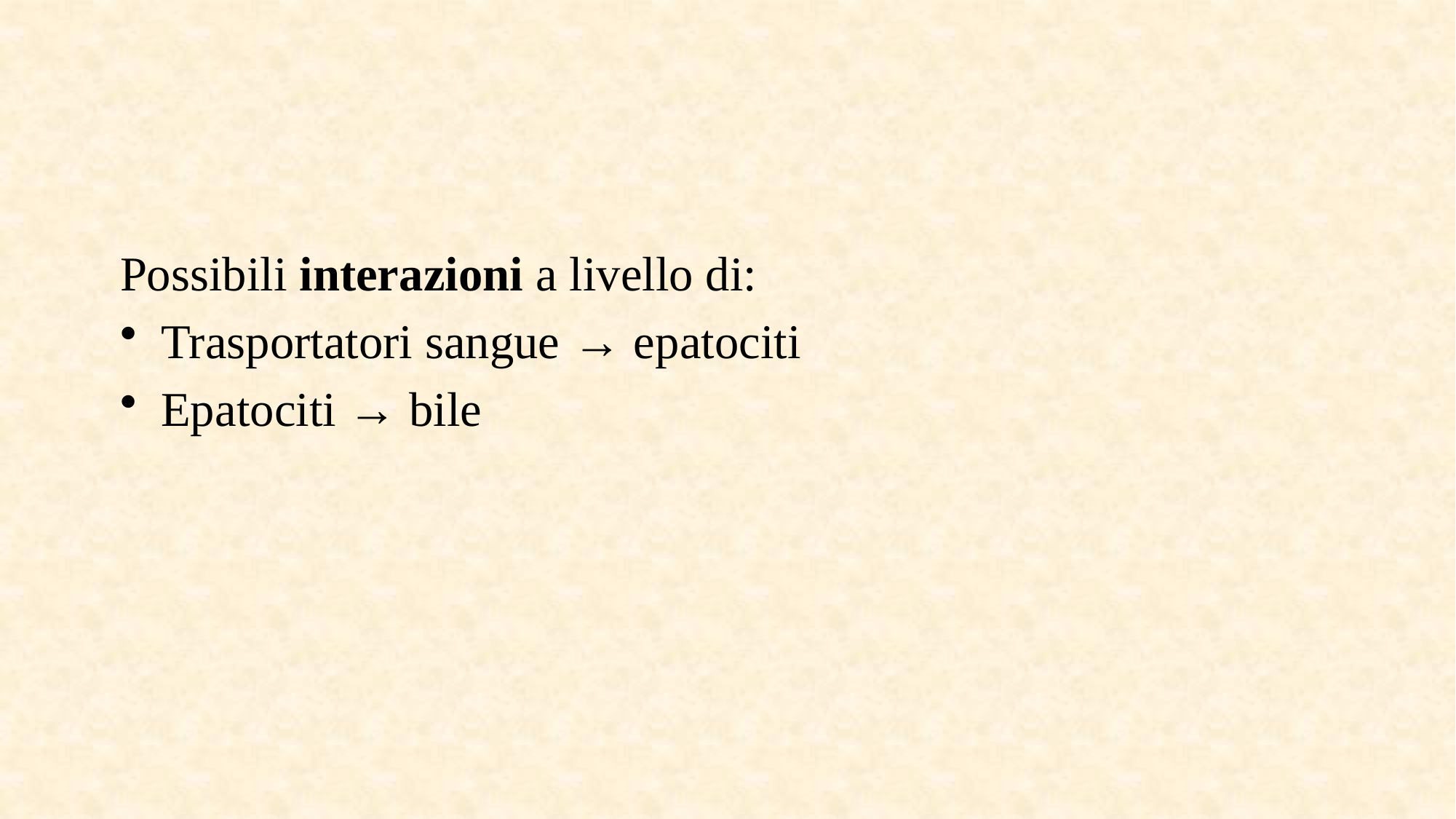

#
Possibili interazioni a livello di:
Trasportatori sangue → epatociti
Epatociti → bile